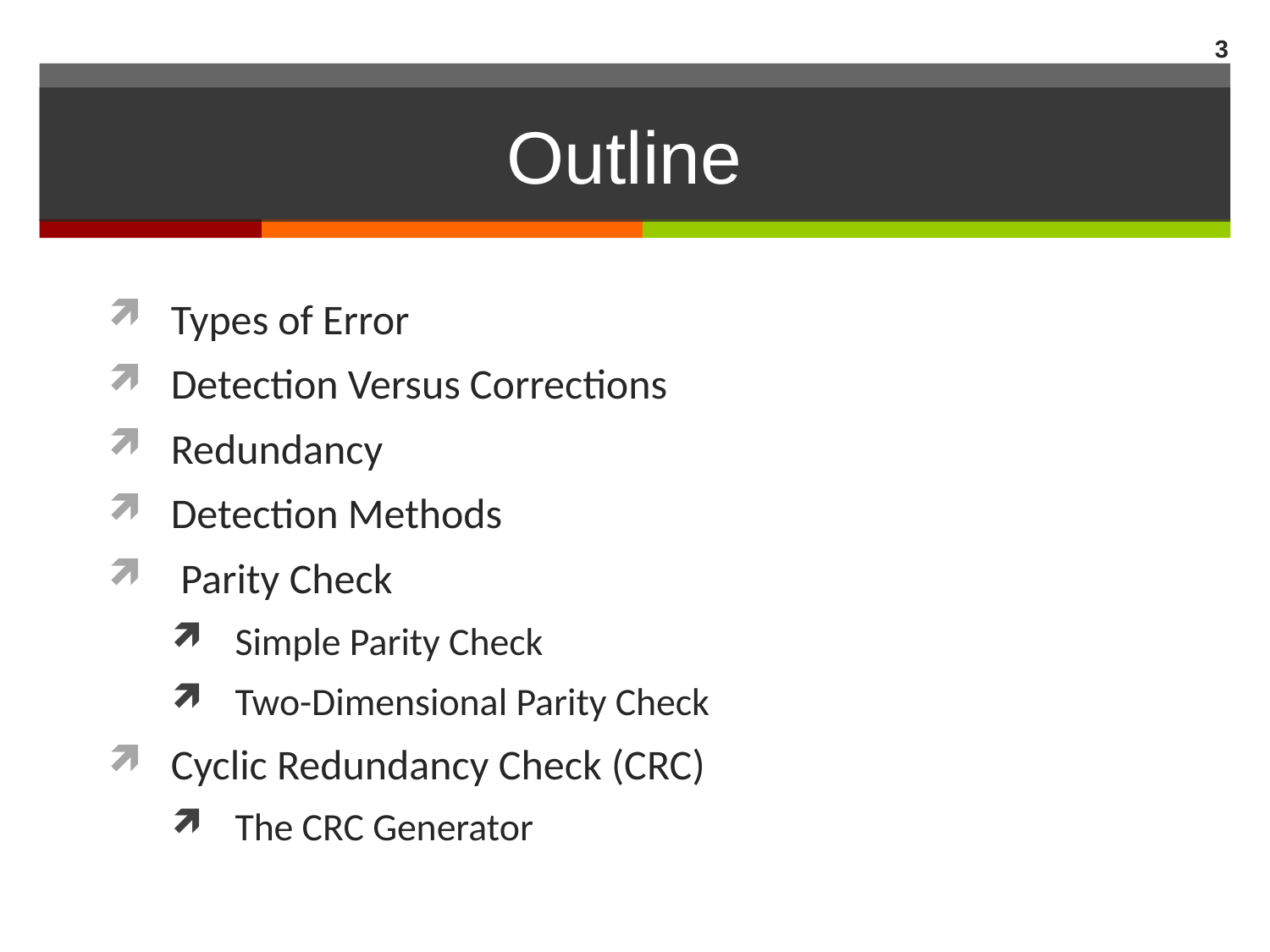

3
# Outline
Types of Error
Detection Versus Corrections
Redundancy
Detection Methods
 Parity Check
Simple Parity Check
Two-Dimensional Parity Check
Cyclic Redundancy Check (CRC)
The CRC Generator